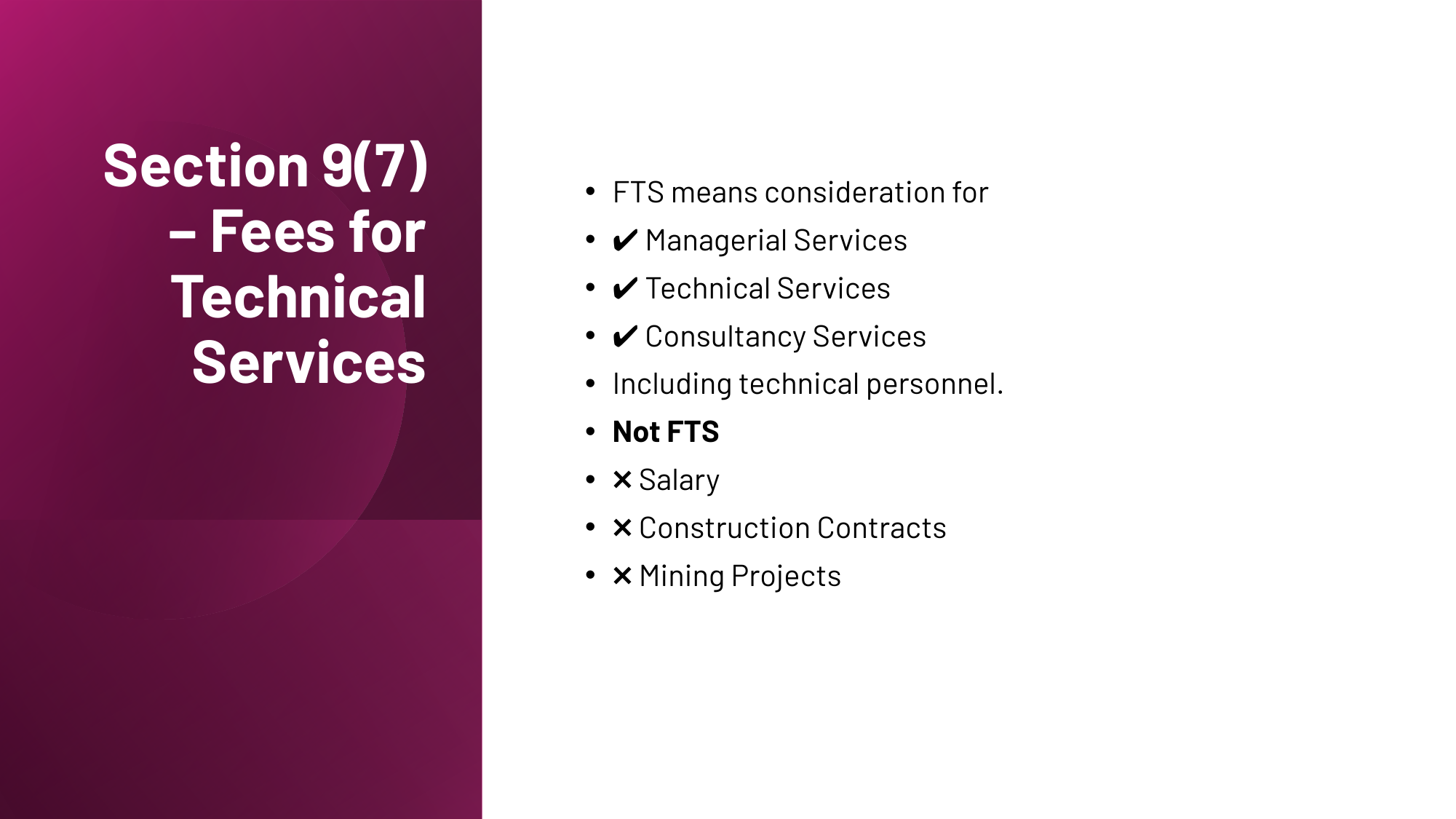

# Section 9(7) – Fees for Technical Services
FTS means consideration for
✔ Managerial Services
✔ Technical Services
✔ Consultancy Services
Including technical personnel.
Not FTS
❌ Salary
❌ Construction Contracts
❌ Mining Projects